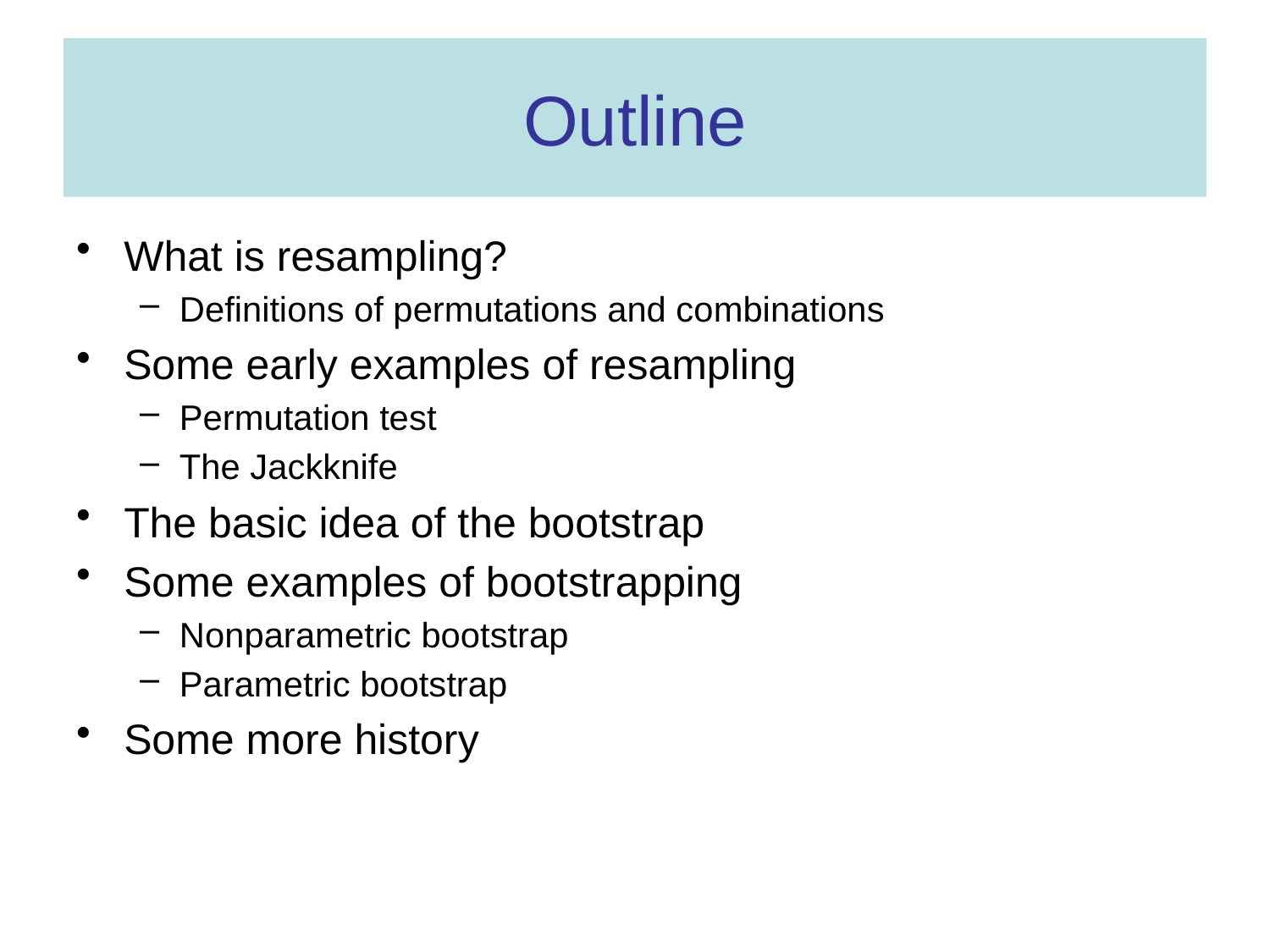

# Outline
What is resampling?
Definitions of permutations and combinations
Some early examples of resampling
Permutation test
The Jackknife
The basic idea of the bootstrap
Some examples of bootstrapping
Nonparametric bootstrap
Parametric bootstrap
Some more history